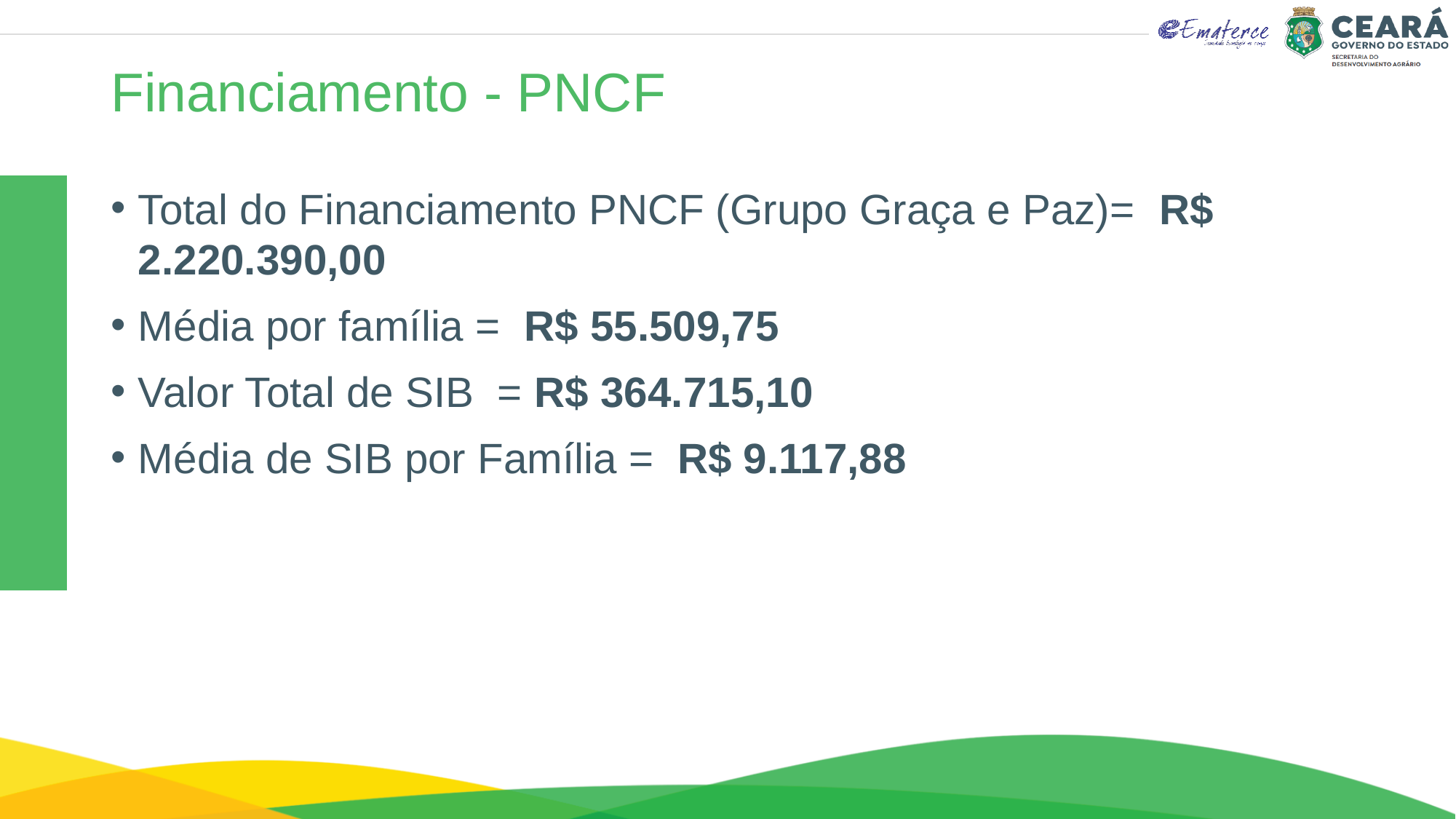

# Financiamento - PNCF
Total do Financiamento PNCF (Grupo Graça e Paz)=  R$ 2.220.390,00
Média por família =  R$ 55.509,75
Valor Total de SIB  = R$ 364.715,10
Média de SIB por Família =  R$ 9.117,88